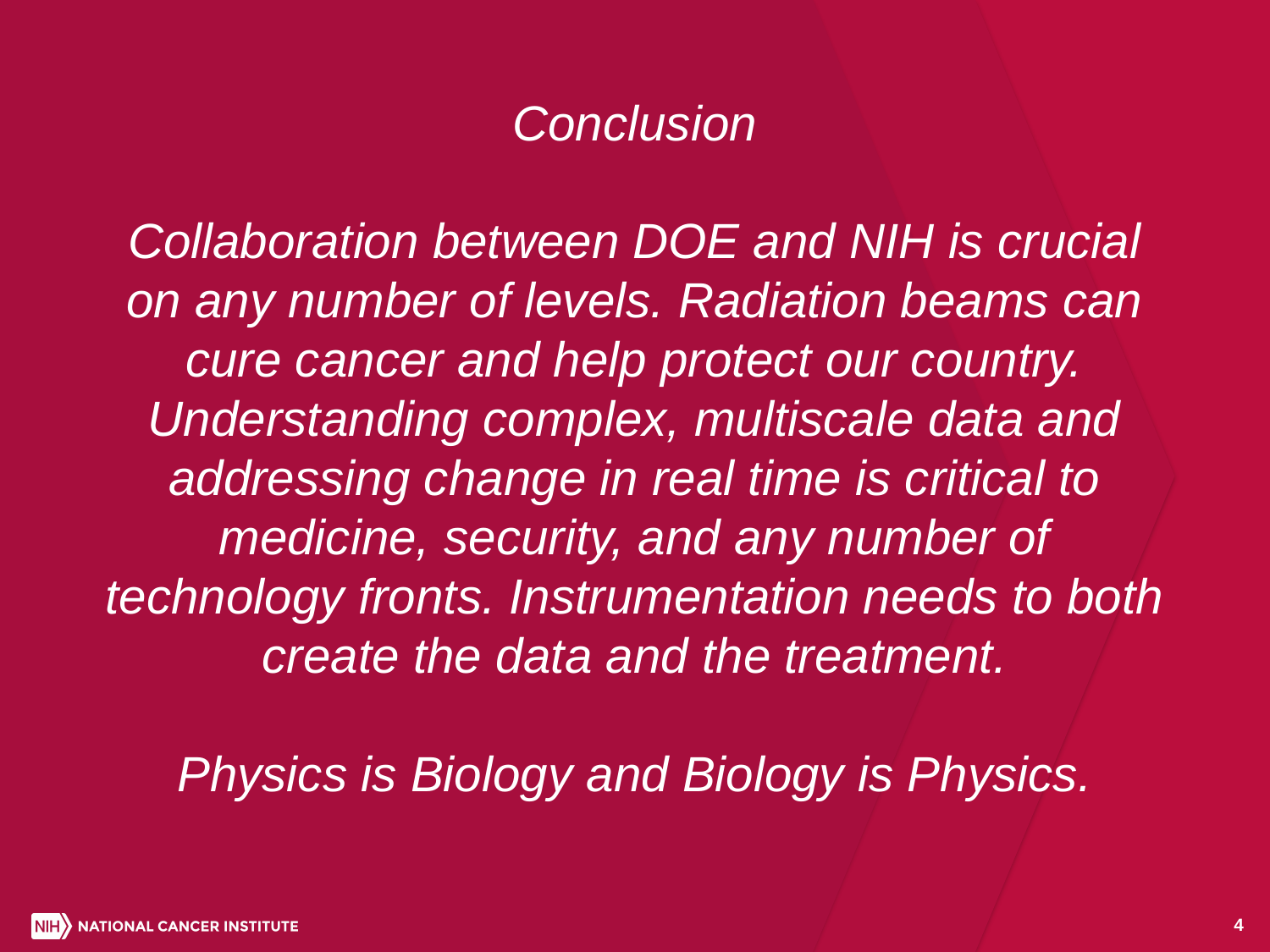

Conclusion

Collaboration between DOE and NIH is crucial on any number of levels. Radiation beams can cure cancer and help protect our country. Understanding complex, multiscale data and addressing change in real time is critical to medicine, security, and any number of technology fronts. Instrumentation needs to both create the data and the treatment.

Physics is Biology and Biology is Physics.